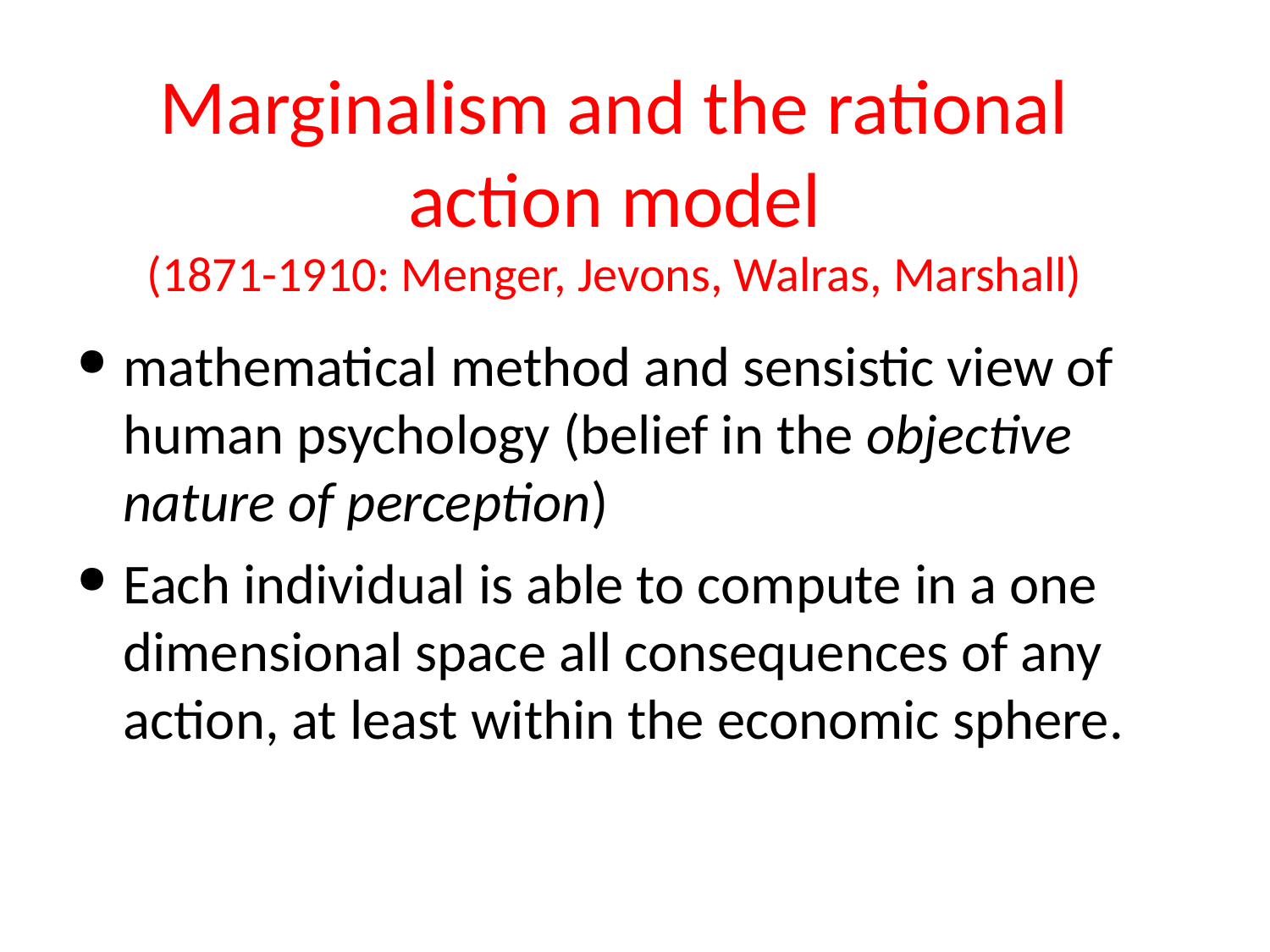

Marginalism and the rational action model
(1871-1910: Menger, Jevons, Walras, Marshall)
mathematical method and sensistic view of human psychology (belief in the objective nature of perception)
Each individual is able to compute in a one dimensional space all consequences of any action, at least within the economic sphere.